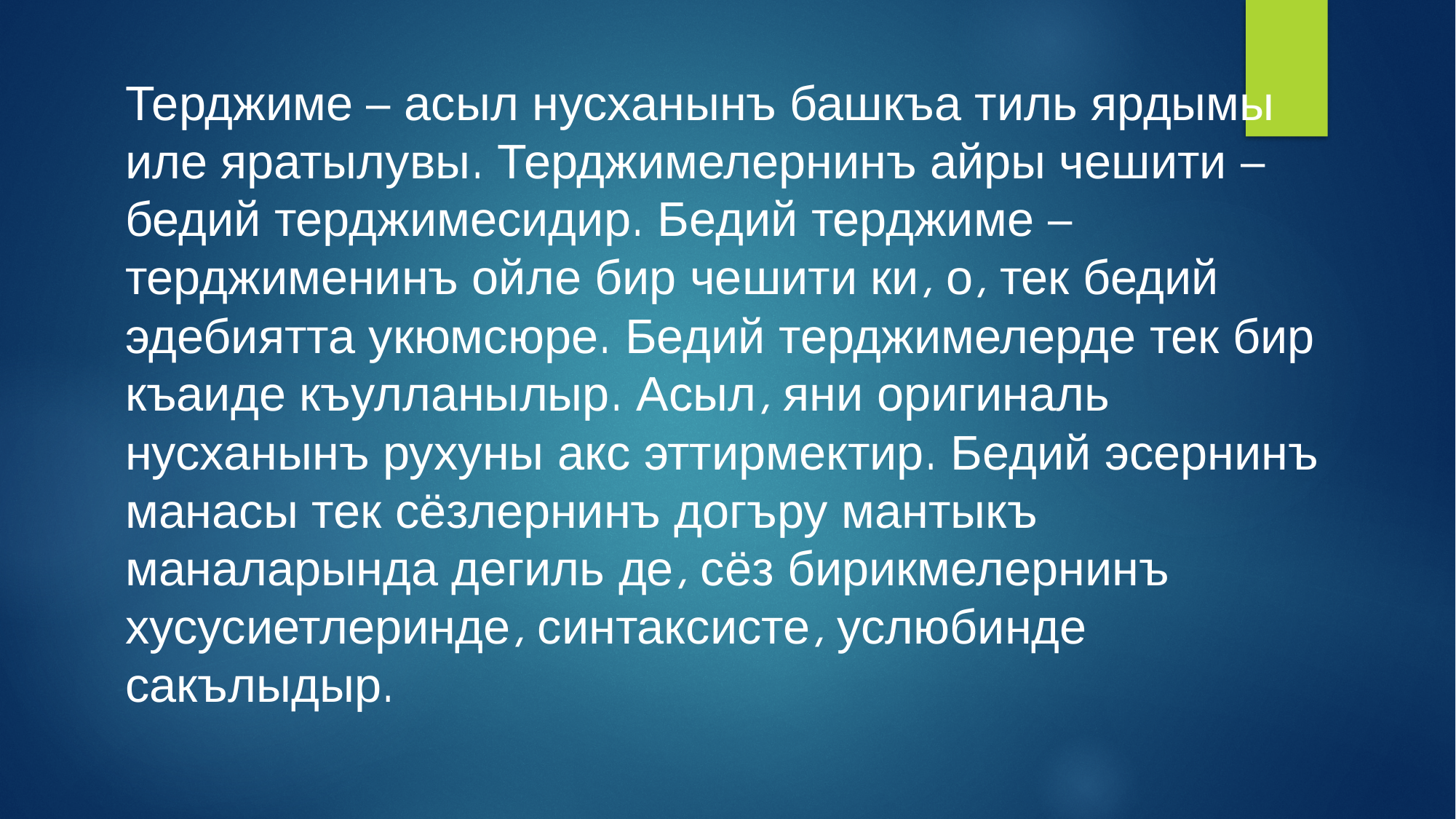

Терджиме – асыл нусханынъ башкъа тиль ярдымы иле яратылувы. Терджимелернинъ айры чешити – бедий терджимесидир. Бедий терджиме – терджименинъ ойле бир чешити ки, о, тек бедий эдебиятта укюмсюре. Бедий терджимелерде тек бир къаиде къулланылыр. Асыл, яни оригиналь нусханынъ рухуны акс эттирмектир. Бедий эсернинъ манасы тек сёзлернинъ догъру мантыкъ маналарында дегиль де, сёз бирикмелернинъ хусусиетлеринде, синтаксисте, услюбинде сакълыдыр.